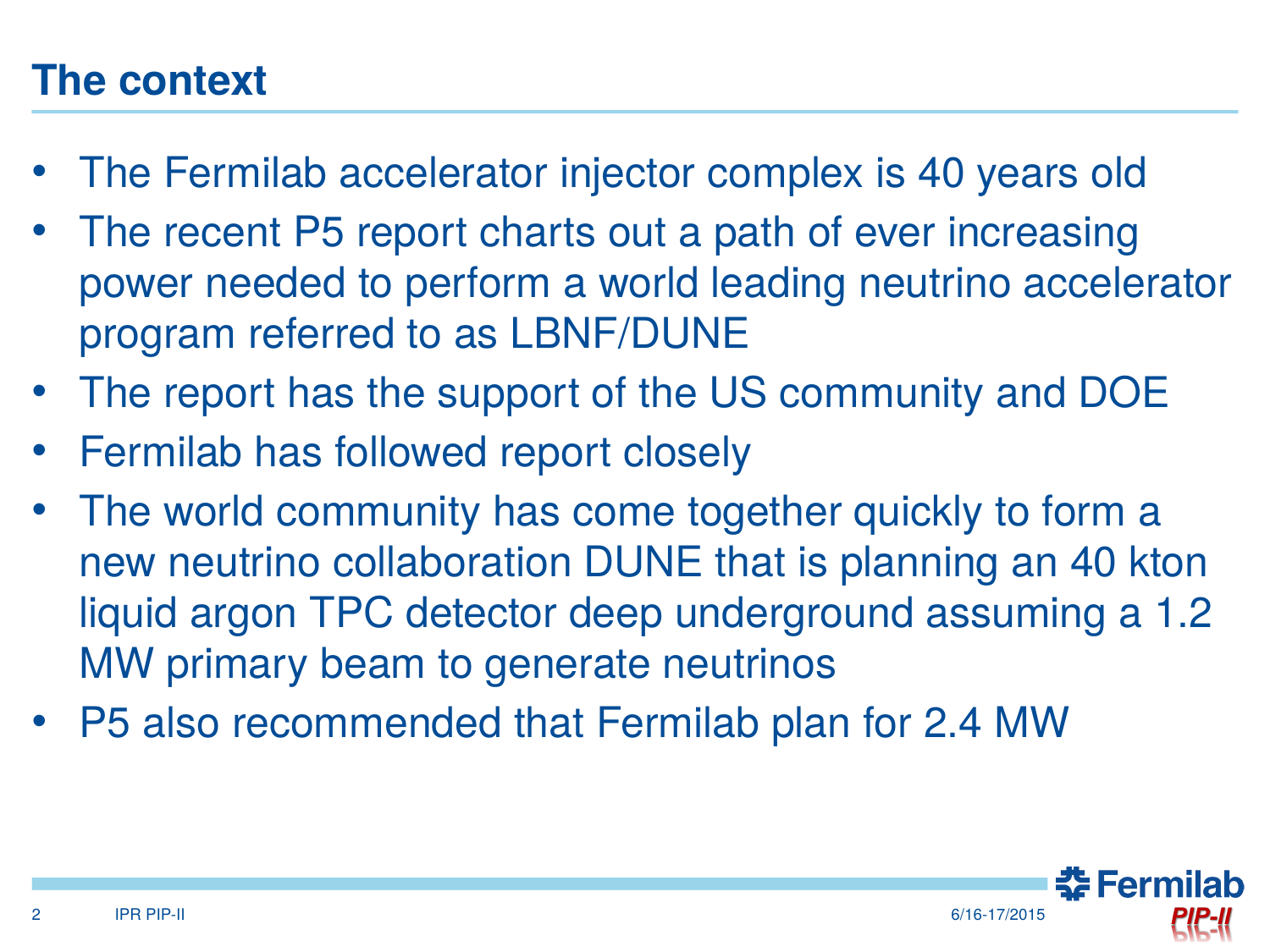

# The context
The Fermilab accelerator injector complex is 40 years old
The recent P5 report charts out a path of ever increasing power needed to perform a world leading neutrino accelerator program referred to as LBNF/DUNE
The report has the support of the US community and DOE
Fermilab has followed report closely
The world community has come together quickly to form a  new neutrino collaboration DUNE that is planning an 40 kton liquid argon TPC detector deep underground assuming a 1.2 MW primary beam to generate neutrinos
P5 also recommended that Fermilab plan for 2.4 MW
2
IPR PIP-II
6/16-17/2015